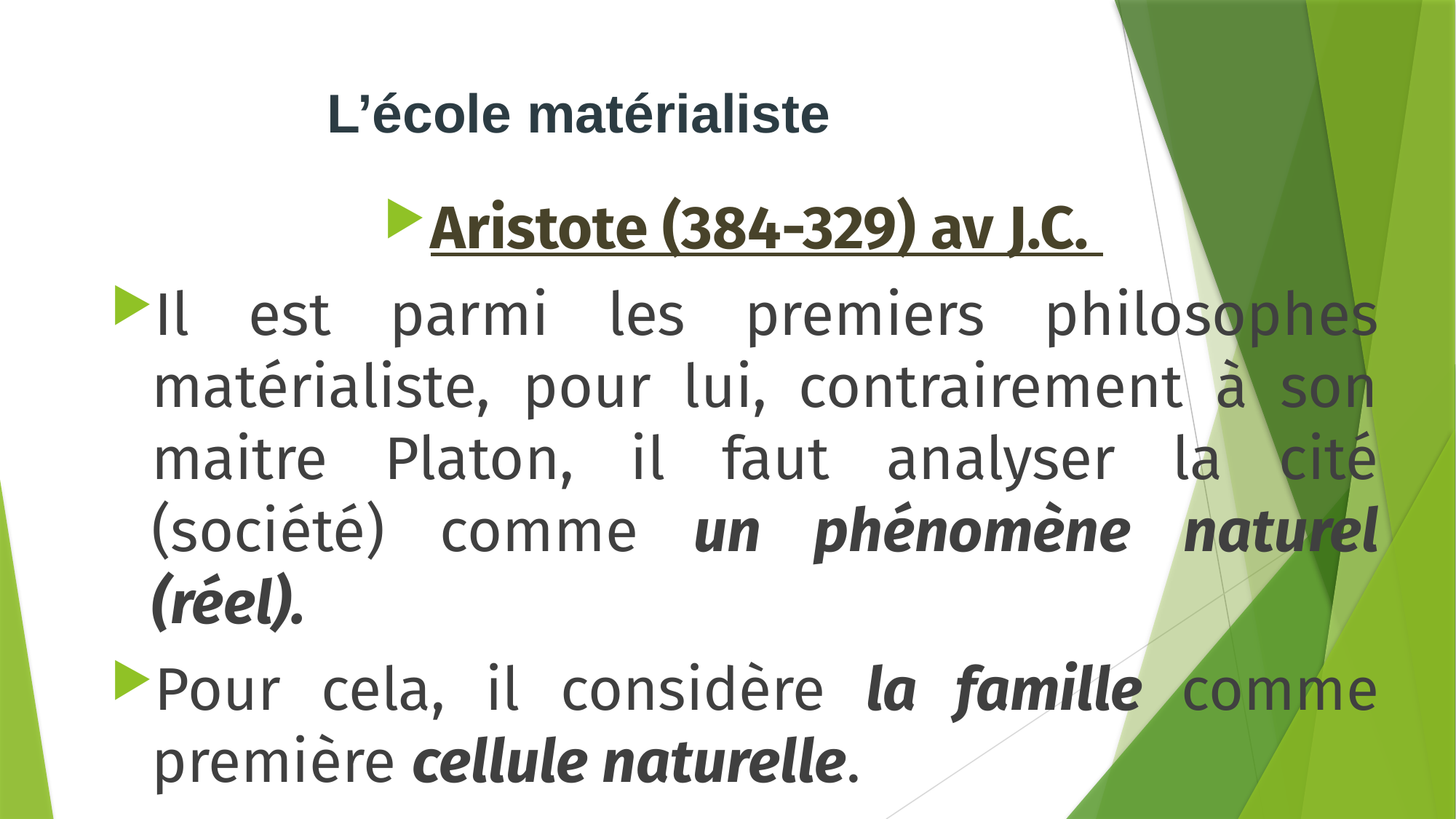

# L’école matérialiste
Aristote (384-329) av J.C.
Il est parmi les premiers philosophes matérialiste, pour lui, contrairement à son maitre Platon, il faut analyser la cité (société) comme un phénomène naturel (réel).
Pour cela, il considère la famille comme première cellule naturelle.